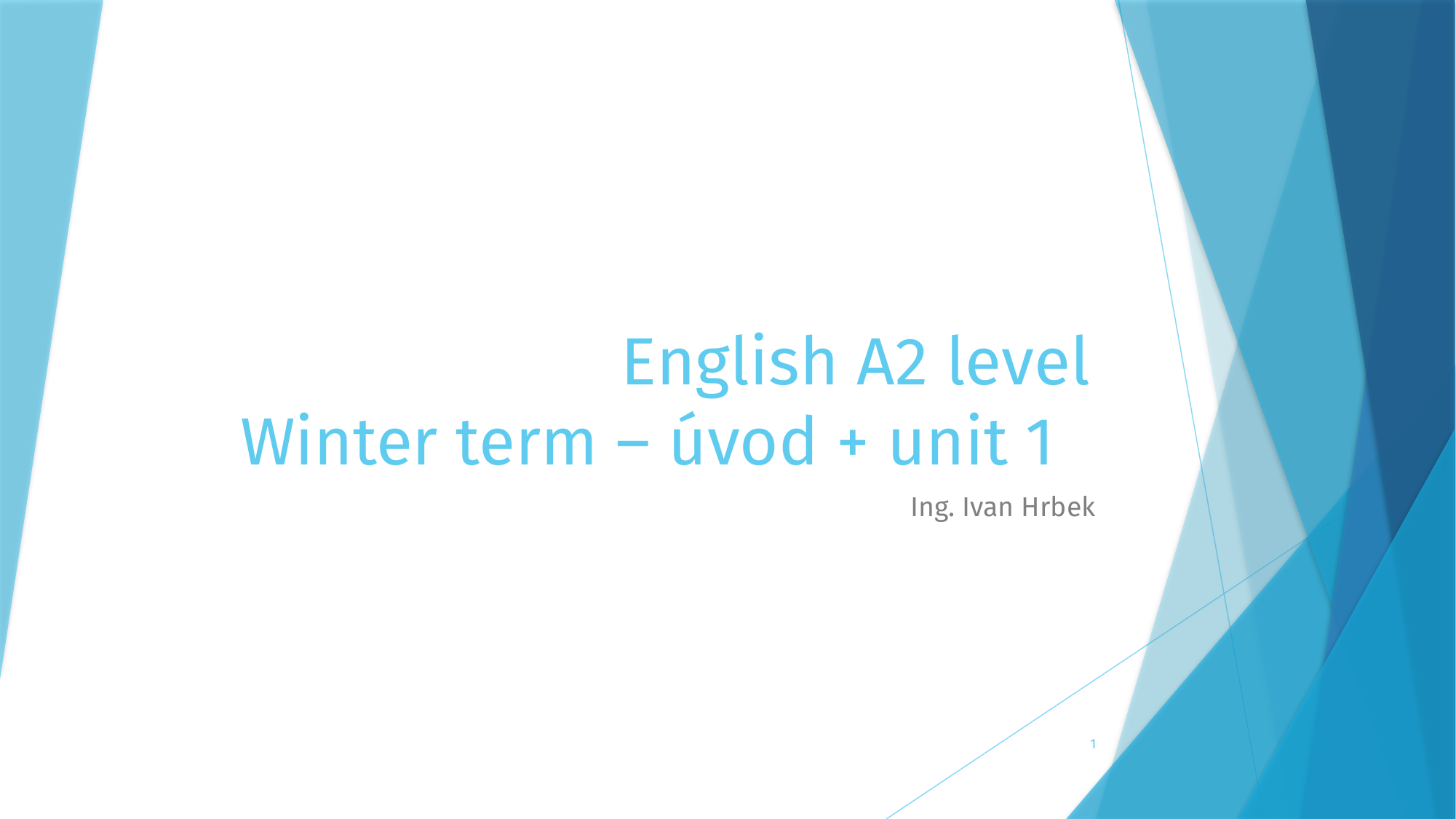

# English A2 level Winter term – úvod + unit 1
Ing. Ivan Hrbek
1